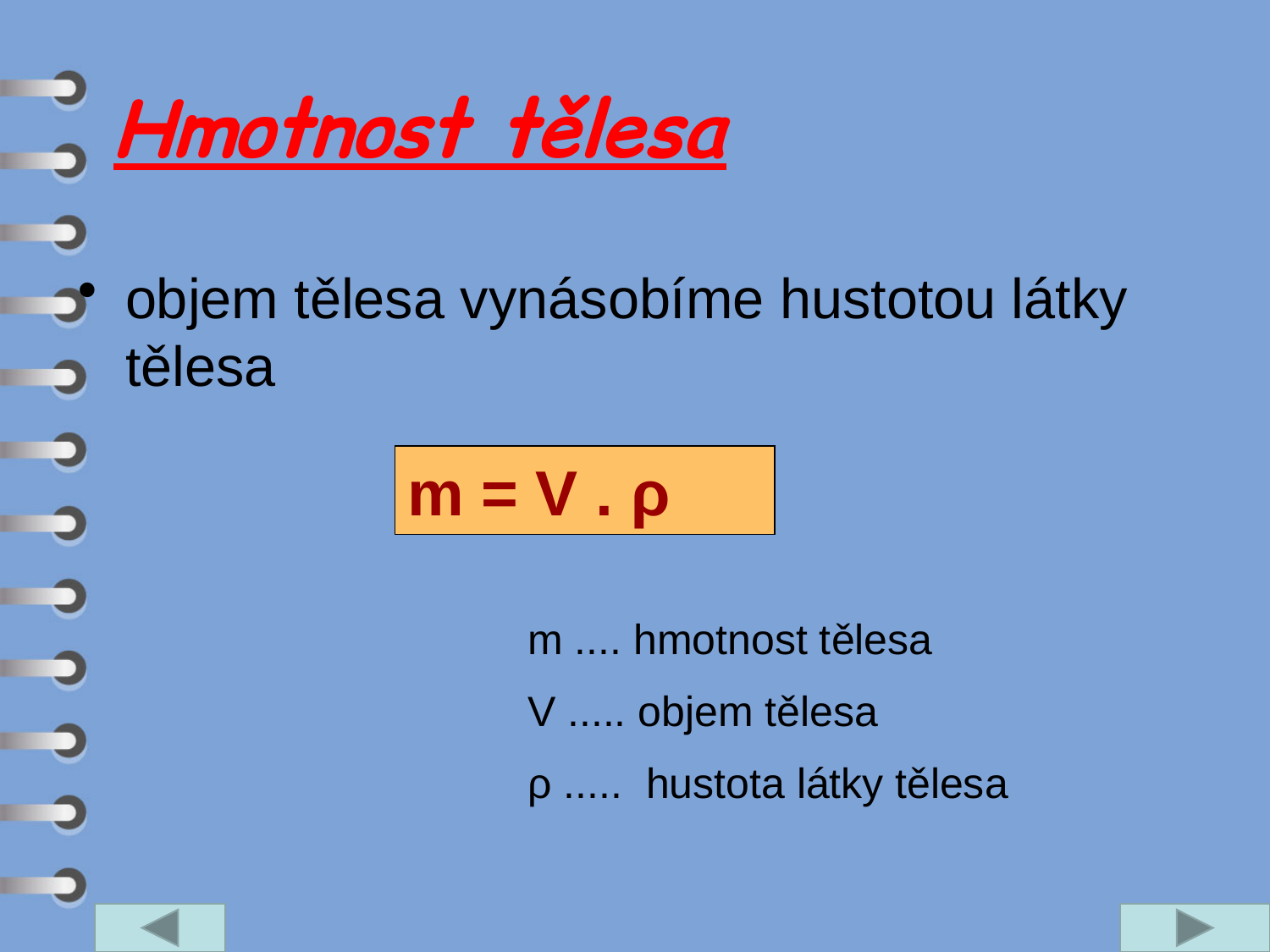

# Hmotnost tělesa
objem tělesa vynásobíme hustotou látky tělesa
m = V . ρ
m .... hmotnost tělesa
V ..... objem tělesa
ρ .....  hustota látky tělesa